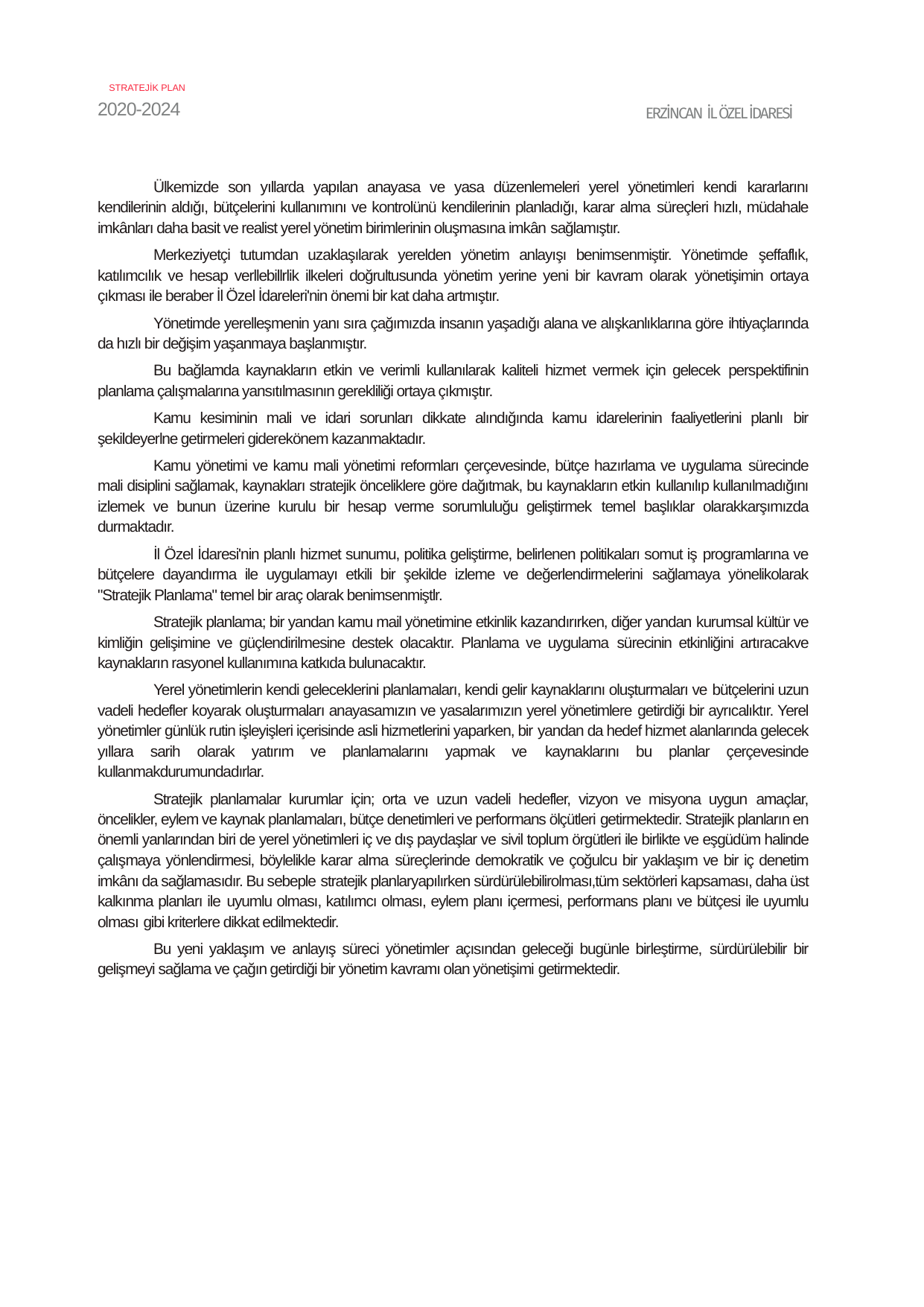

STRATEJİK PLAN
2020-2024
ERZİNCAN  İL ÖZEL İDARESİ
Ülkemizde son yıllarda yapılan anayasa ve yasa düzenlemeleri yerel yönetimleri kendi kararlarını kendilerinin aldığı, bütçelerini kullanımını ve kontrolünü kendilerinin planladığı, karar alma süreçleri hızlı, müdahale imkânları daha basit ve realist yerel yönetim birimlerinin oluşmasına imkân sağlamıştır.
Merkeziyetçi tutumdan uzaklaşılarak yerelden yönetim anlayışı benimsenmiştir. Yönetimde şeffaflık, katılımcılık ve hesap verllebillrlik ilkeleri doğrultusunda yönetim yerine yeni bir kavram olarak yönetişimin ortaya çıkması ile beraber İl Özel İdareleri'nin önemi bir kat daha artmıştır.
Yönetimde yerelleşmenin yanı sıra çağımızda insanın yaşadığı alana ve alışkanlıklarına göre ihtiyaçlarında da hızlı bir değişim yaşanmaya başlanmıştır.
Bu bağlamda kaynakların etkin ve verimli kullanılarak kaliteli hizmet vermek için gelecek perspektifinin planlama çalışmalarına yansıtılmasının gerekliliği ortaya çıkmıştır.
Kamu kesiminin mali ve idari sorunları dikkate alındığında kamu idarelerinin faaliyetlerini planlı bir şekildeyerlne getirmeleri giderekönem kazanmaktadır.
Kamu yönetimi ve kamu mali yönetimi reformları çerçevesinde, bütçe hazırlama ve uygulama sürecinde mali disiplini sağlamak, kaynakları stratejik önceliklere göre dağıtmak, bu kaynakların etkin kullanılıp kullanılmadığını izlemek ve bunun üzerine kurulu bir hesap verme sorumluluğu geliştirmek temel başlıklar olarakkarşımızda durmaktadır.
İl Özel İdaresi'nin planlı hizmet sunumu, politika geliştirme, belirlenen politikaları somut iş programlarına ve bütçelere dayandırma ile uygulamayı etkili bir şekilde izleme ve değerlendirmelerini sağlamaya yönelikolarak "Stratejik Planlama" temel bir araç olarak benimsenmiştlr.
Stratejik planlama; bir yandan kamu mail yönetimine etkinlik kazandırırken, diğer yandan kurumsal kültür ve kimliğin gelişimine ve güçlendirilmesine destek olacaktır. Planlama ve uygulama sürecinin etkinliğini artıracakve kaynakların rasyonel kullanımına katkıda bulunacaktır.
Yerel yönetimlerin kendi geleceklerini planlamaları, kendi gelir kaynaklarını oluşturmaları ve bütçelerini uzun vadeli hedefler koyarak oluşturmaları anayasamızın ve yasalarımızın yerel yönetimlere getirdiği bir ayrıcalıktır. Yerel yönetimler günlük rutin işleyişleri içerisinde asli hizmetlerini yaparken, bir yandan da hedef hizmet alanlarında gelecek yıllara sarih olarak yatırım ve planlamalarını yapmak ve kaynaklarını bu planlar çerçevesinde kullanmakdurumundadırlar.
Stratejik planlamalar kurumlar için; orta ve uzun vadeli hedefler, vizyon ve misyona uygun amaçlar, öncelikler, eylem ve kaynak planlamaları, bütçe denetimleri ve performans ölçütleri getirmektedir. Stratejik planların en önemli yanlarından biri de yerel yönetimleri iç ve dış paydaşlar ve sivil toplum örgütleri ile birlikte ve eşgüdüm halinde çalışmaya yönlendirmesi, böylelikle karar alma süreçlerinde demokratik ve çoğulcu bir yaklaşım ve bir iç denetim imkânı da sağlamasıdır. Bu sebeple stratejik planlaryapılırken sürdürülebilirolması,tüm sektörleri kapsaması, daha üst kalkınma planları ile uyumlu olması, katılımcı olması, eylem planı içermesi, performans planı ve bütçesi ile uyumlu olması gibi kriterlere dikkat edilmektedir.
Bu yeni yaklaşım ve anlayış süreci yönetimler açısından geleceği bugünle birleştirme, sürdürülebilir bir gelişmeyi sağlama ve çağın getirdiği bir yönetim kavramı olan yönetişimi getirmektedir.